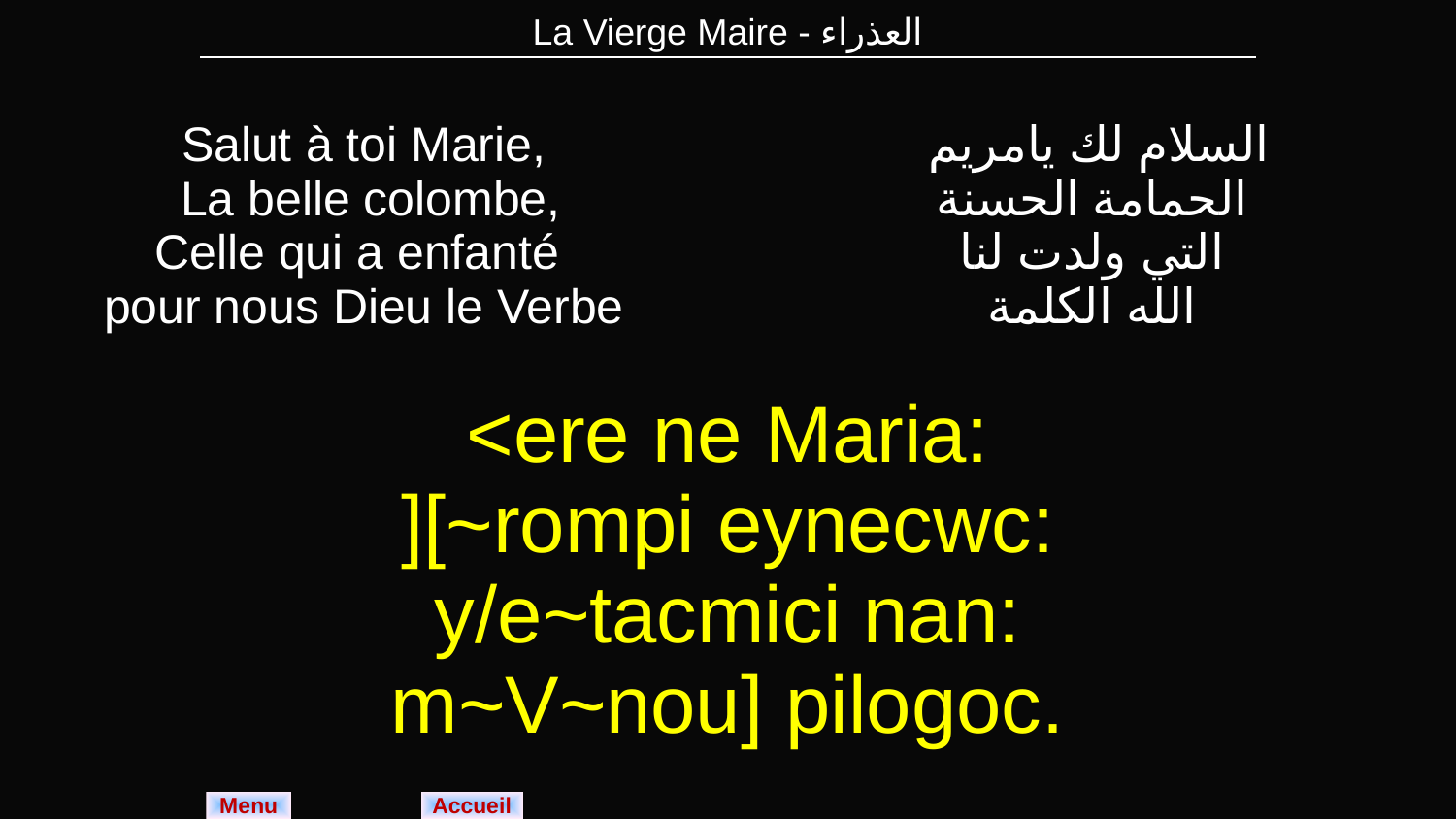

| La Vierge Maire - العذراء |
| --- |
| Salut à toi Marie, La belle colombe, Celle qui a enfanté pour nous Dieu le Verbe | السلام لك يامريم الحمامة الحسنة التي ولدت لنا الله الكلمة |
| --- | --- |
| <ere ne Maria: ][~rompi eynecwc: y/e~tacmici nan: m~V~nou] pilogoc. |  |
Menu